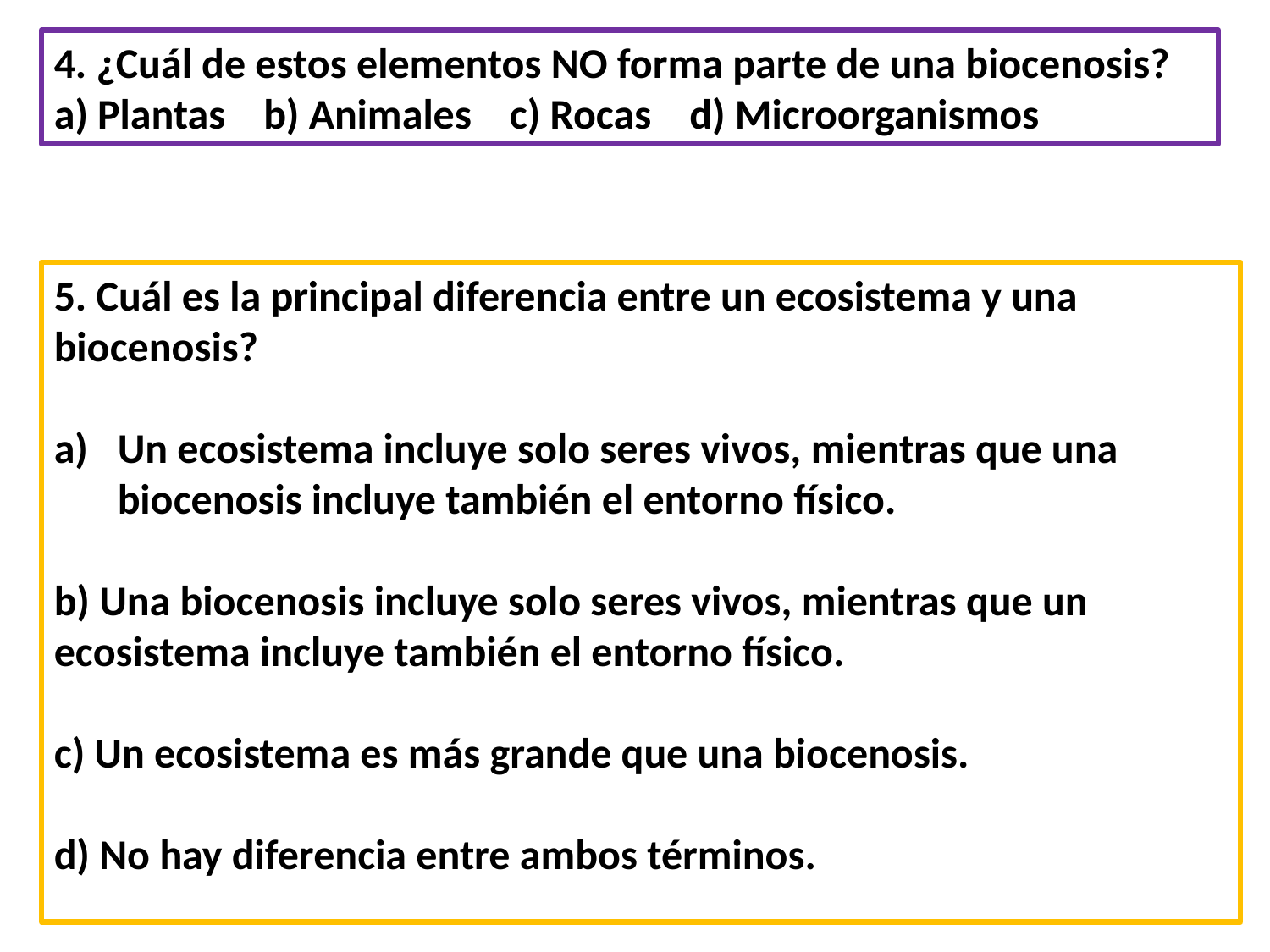

4. ¿Cuál de estos elementos NO forma parte de una biocenosis?
a) Plantas    b) Animales    c) Rocas    d) Microorganismos
5. Cuál es la principal diferencia entre un ecosistema y una biocenosis?

Un ecosistema incluye solo seres vivos, mientras que una biocenosis incluye también el entorno físico.

b) Una biocenosis incluye solo seres vivos, mientras que un ecosistema incluye también el entorno físico.

c) Un ecosistema es más grande que una biocenosis.

d) No hay diferencia entre ambos términos.